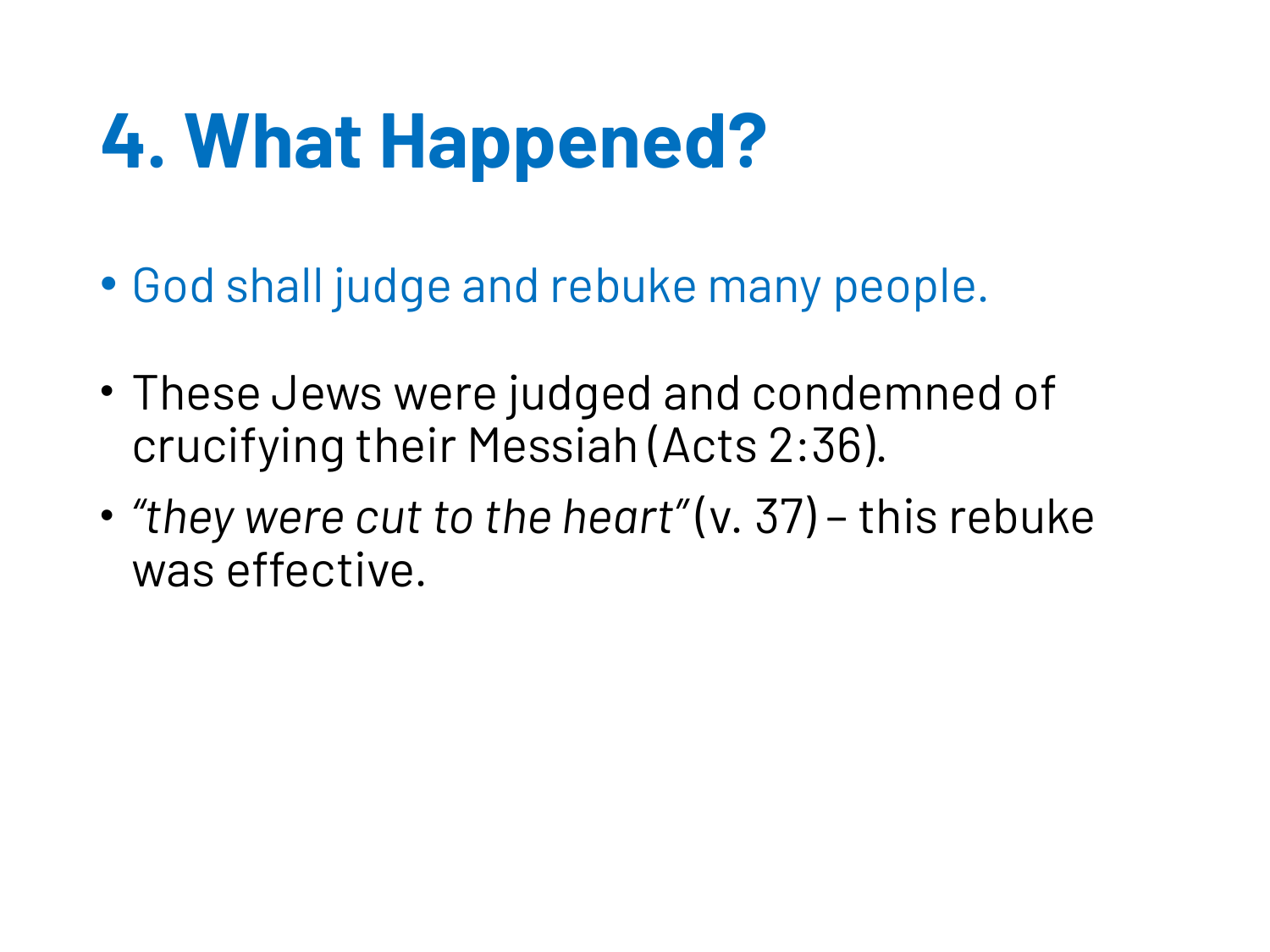

# 4. What Happened?
God shall judge and rebuke many people.

These Jews were judged and condemned of crucifying their Messiah (Acts 2:36).
“they were cut to the heart” (v. 37) – this rebuke was effective.